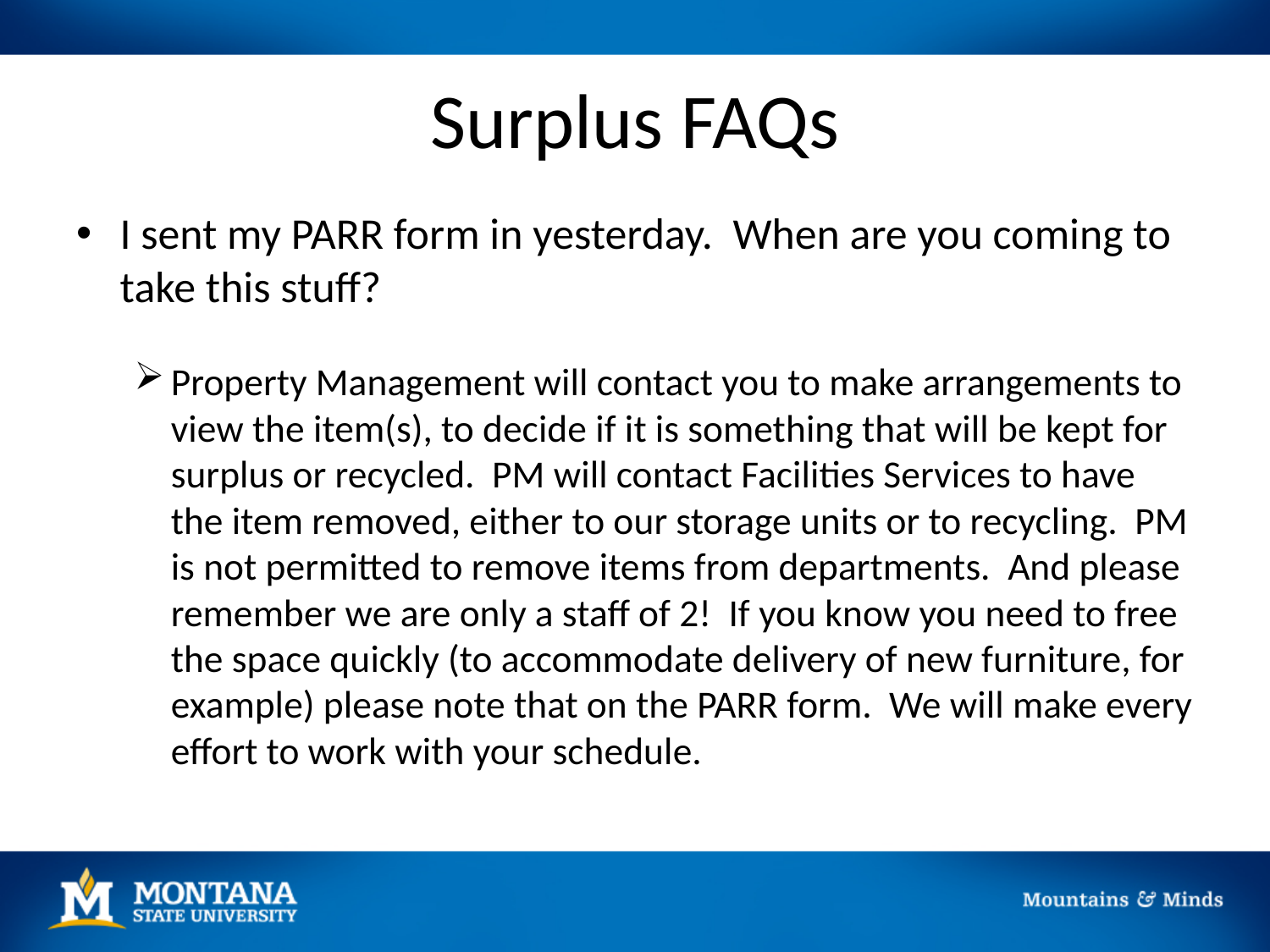

# Surplus FAQs
I sent my PARR form in yesterday.  When are you coming to take this stuff?

Property Management will contact you to make arrangements to view the item(s), to decide if it is something that will be kept for surplus or recycled.  PM will contact Facilities Services to have the item removed, either to our storage units or to recycling.  PM is not permitted to remove items from departments.  And please remember we are only a staff of 2!  If you know you need to free the space quickly (to accommodate delivery of new furniture, for example) please note that on the PARR form.  We will make every effort to work with your schedule.